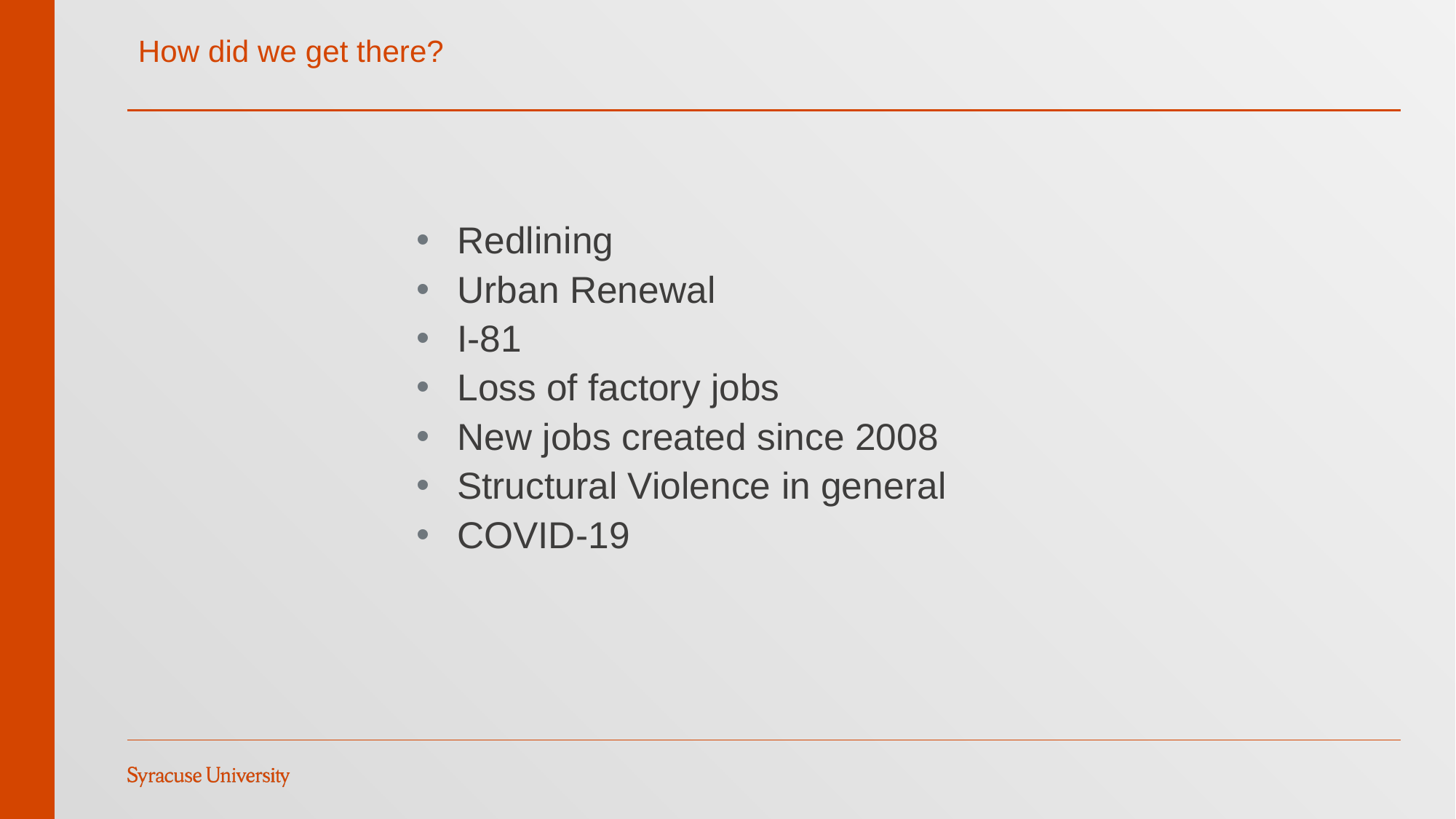

# How did we get there?
Redlining
Urban Renewal
I-81
Loss of factory jobs
New jobs created since 2008
Structural Violence in general
COVID-19